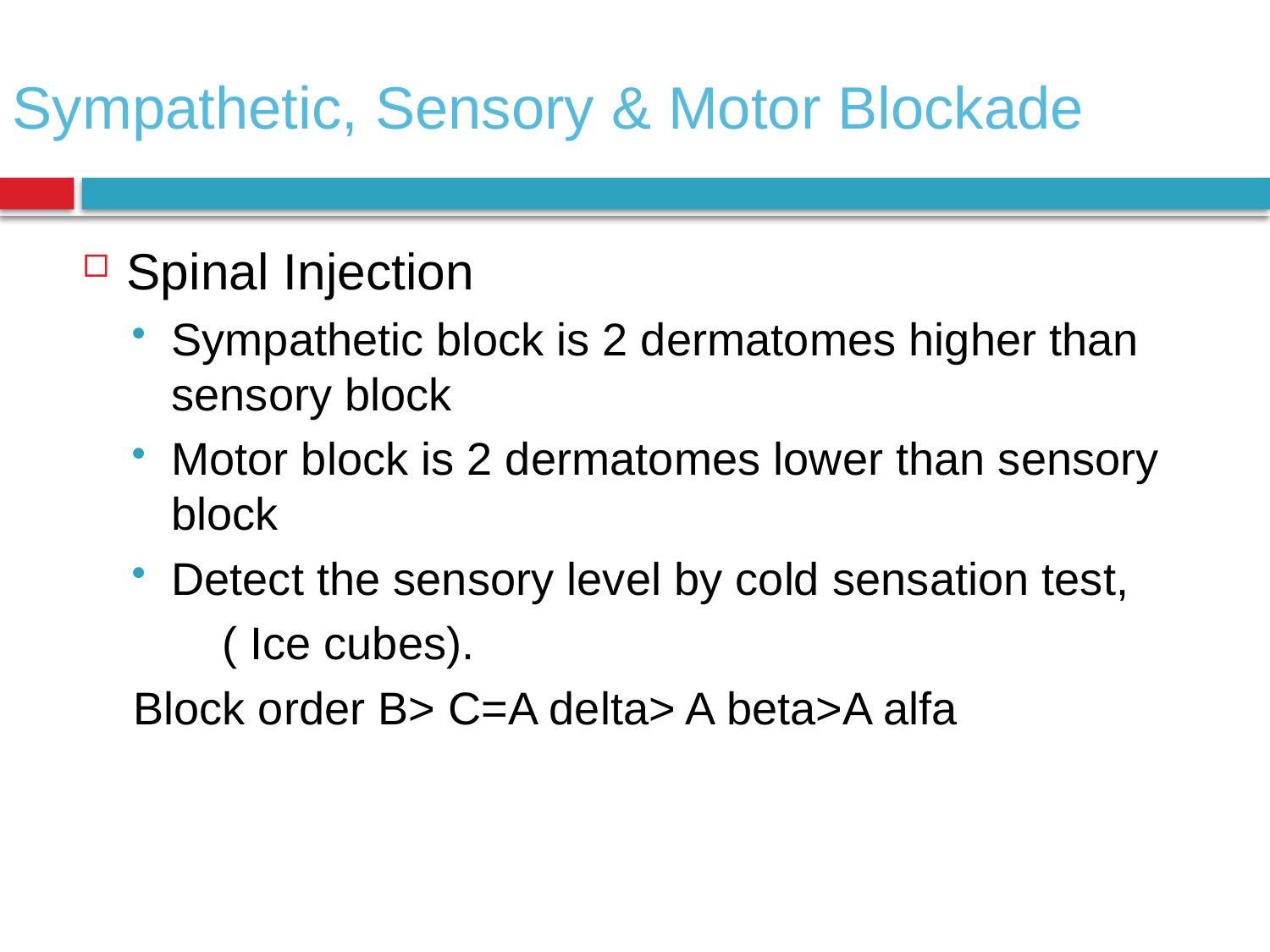

# Sympathetic, Sensory & Motor Blockade
Spinal Injection
Sympathetic block is 2 dermatomes higher than sensory block
Motor block is 2 dermatomes lower than sensory block
Detect the sensory level by cold sensation test,
       ( Ice cubes).
Block order B> C=A delta> A beta>A alfa